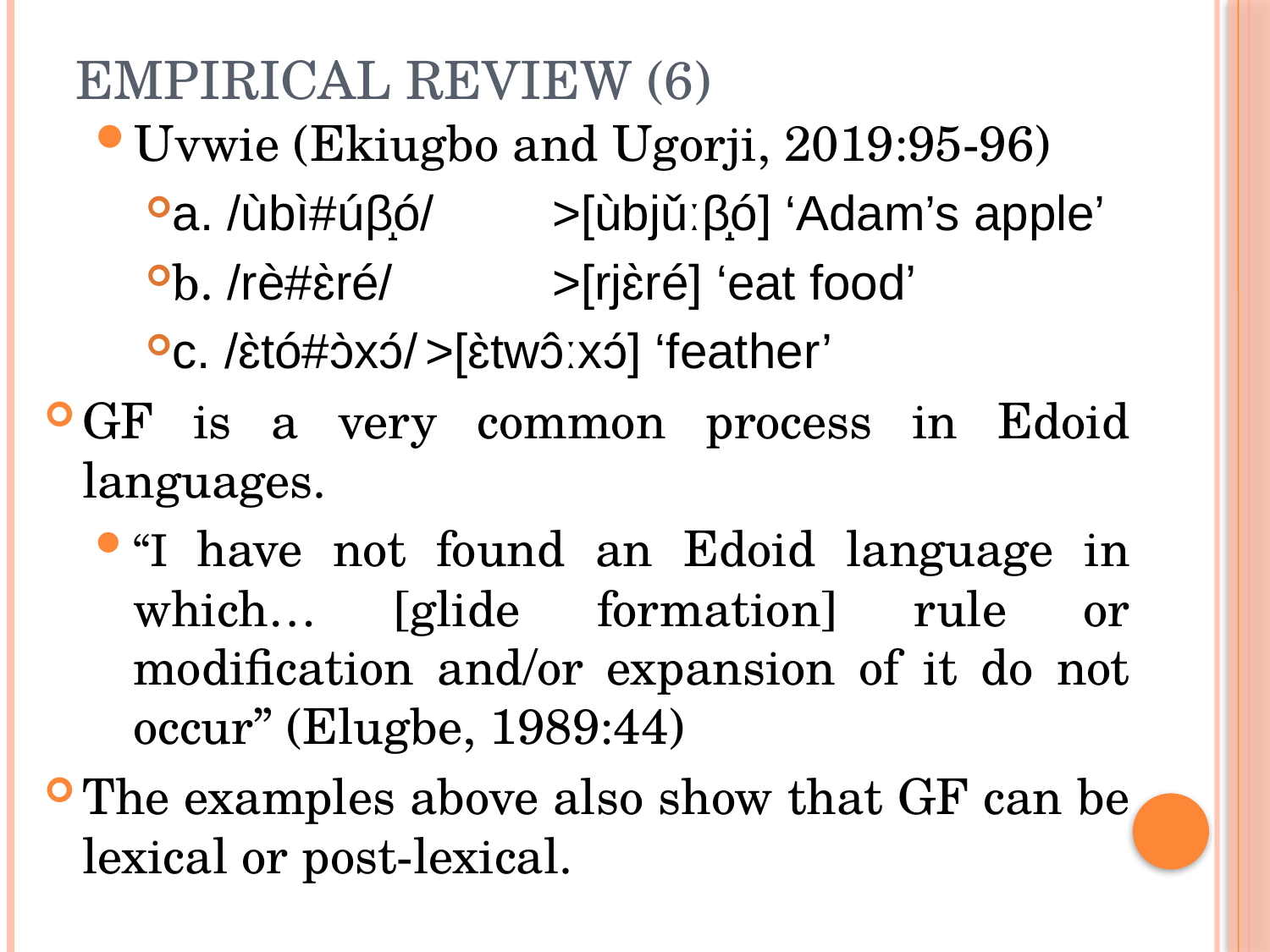

# Empirical Review (6)
Uvwie (Ekiugbo and Ugorji, 2019:95-96)
a. /ùbì#úβ̝ó/	>[ùbjǔːβ̝̝ó] ‘Adam’s apple’
b. /rè#ɛ̀ré/		>[rjɛ̀ré] ‘eat food’
c. /ɛ̀tó#ɔ̀xɔ́/	>[ɛ̀twɔ̂ːxɔ́] ‘feather’
GF is a very common process in Edoid languages.
“I have not found an Edoid language in which… [glide formation] rule or modification and/or expansion of it do not occur” (Elugbe, 1989:44)
The examples above also show that GF can be lexical or post-lexical.